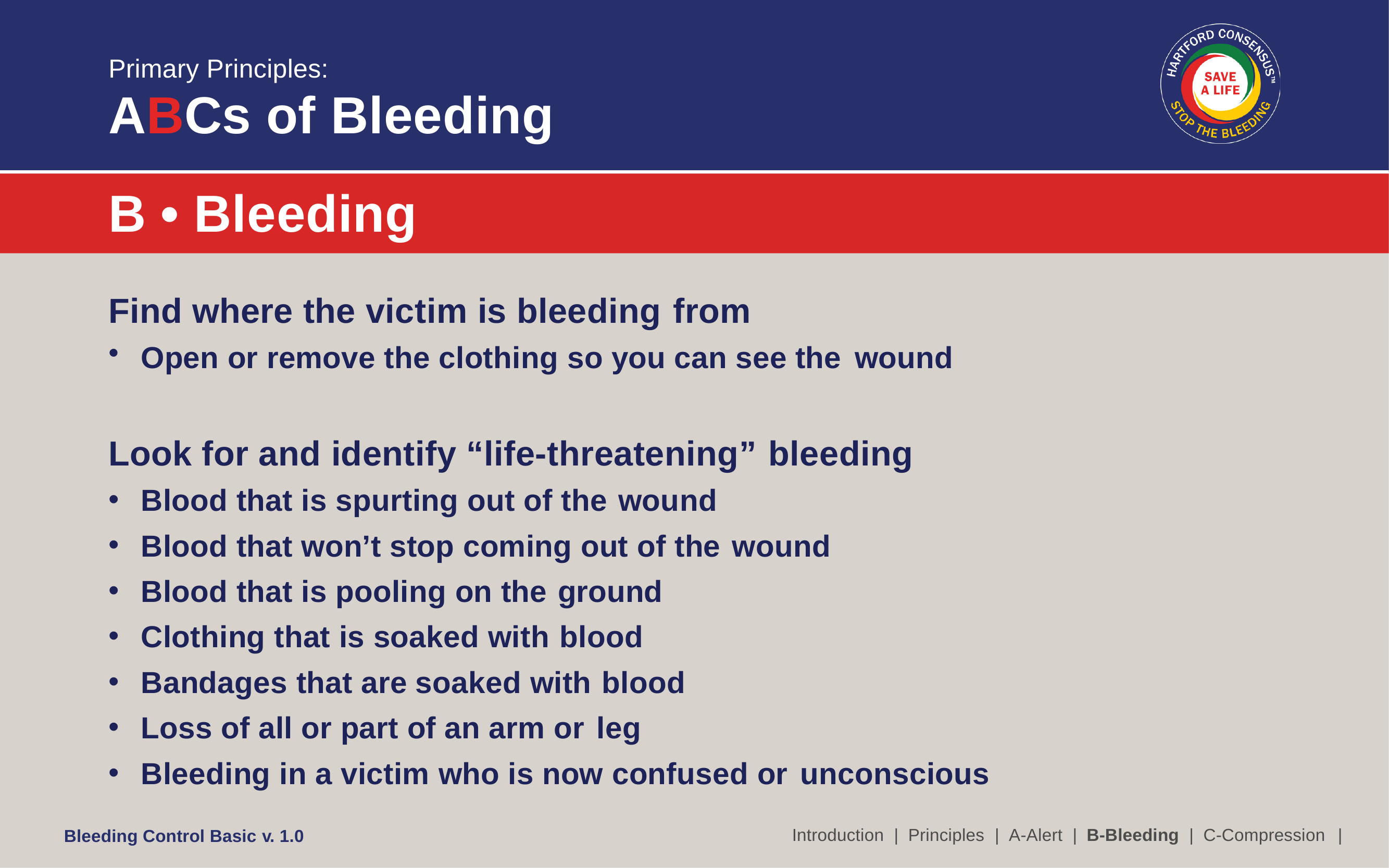

Primary Principles:
# ABCs of Bleeding

B • Bleeding
Find where the victim is bleeding from
Open or remove the clothing so you can see the wound

Look for and identify “life-threatening” bleeding
Blood that is spurting out of the wound
Blood that won’t stop coming out of the wound
Blood that is pooling on the ground
Clothing that is soaked with blood
Bandages that are soaked with blood
Loss of all or part of an arm or leg
Bleeding in a victim who is now confused or unconscious
Introduction  |  Principles  |  A-Alert  |  B-Bleeding  |  C-Compression  |
Bleeding Control Basic v. 1.0